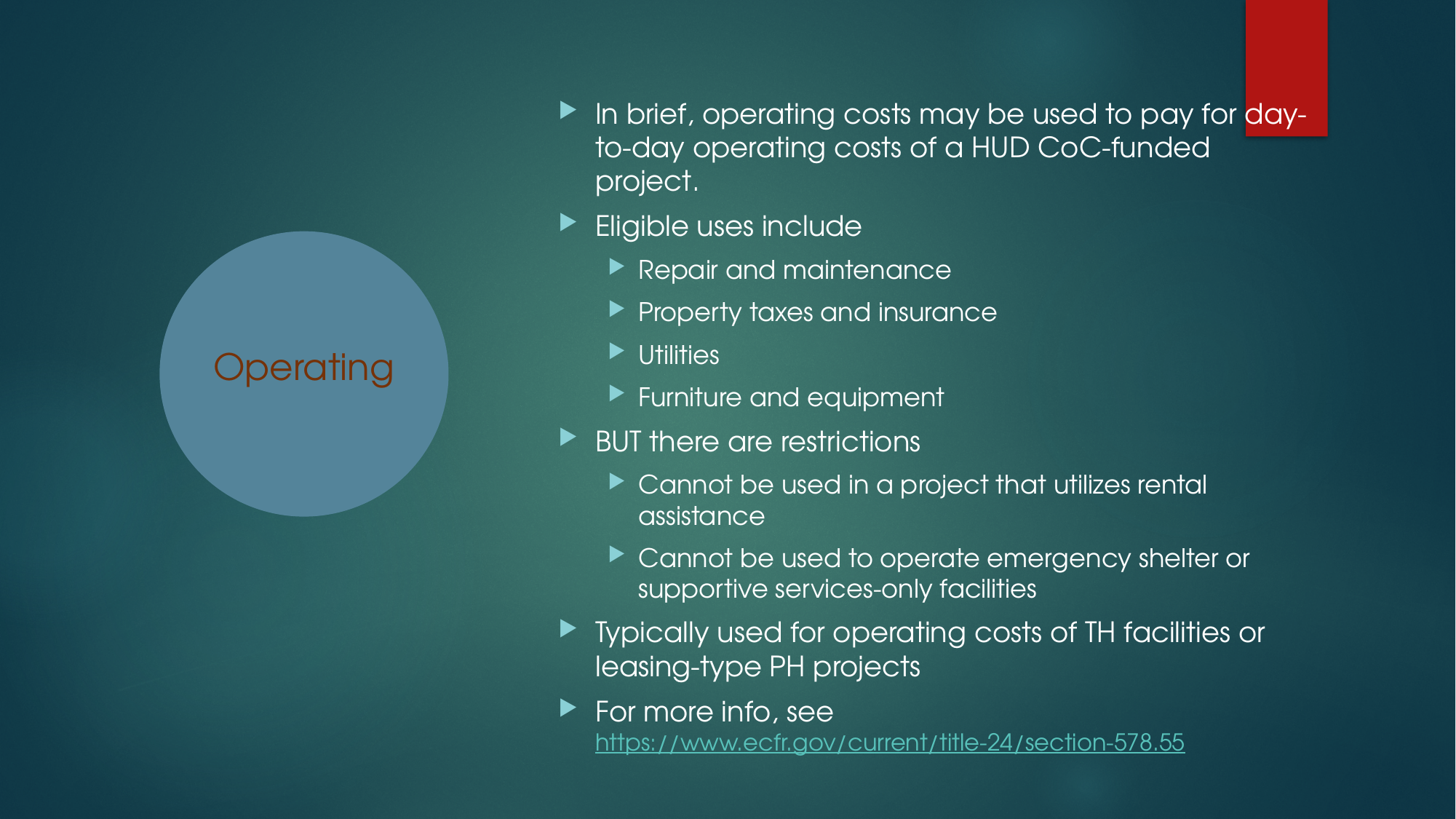

In brief, operating costs may be used to pay for day-to-day operating costs of a HUD CoC-funded project.
Eligible uses include
Repair and maintenance
Property taxes and insurance
Utilities
Furniture and equipment
BUT there are restrictions
Cannot be used in a project that utilizes rental assistance
Cannot be used to operate emergency shelter or supportive services-only facilities
Typically used for operating costs of TH facilities or leasing-type PH projects
For more info, see https://www.ecfr.gov/current/title-24/section-578.55

Operating